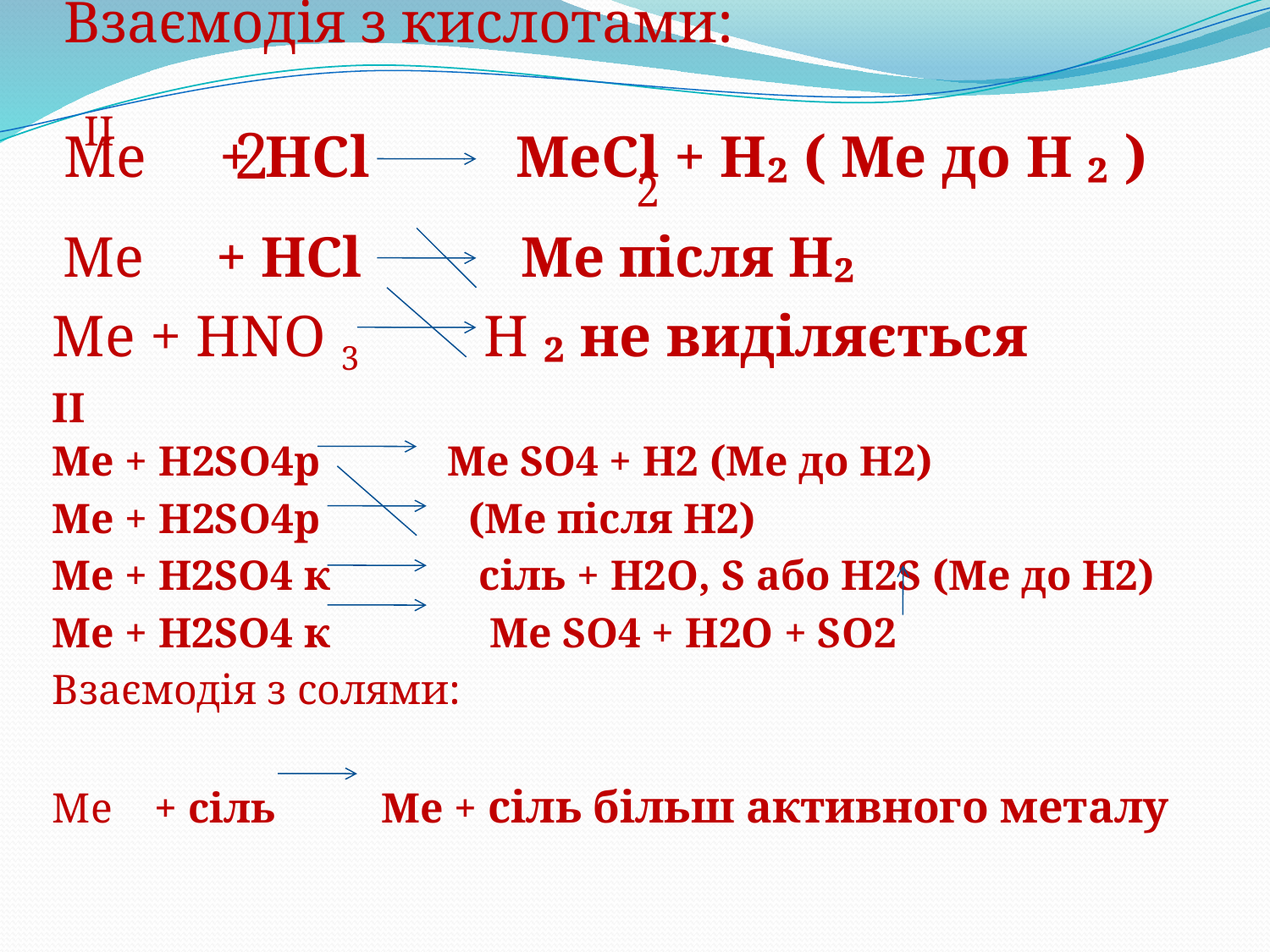

# Взаємодія з кислотами: Me     + HCl          МеCl + Н₂ ( Me до H ₂ )
   II

 Me     + HCl           Me після H₂
Me + HNO 3              H ₂ не виділяється
II
Me + H2SO4р            Me SO4 + H2 (Me до H2)
Me + H2SO4р              (Me після H2)
Me + H2SO4 к              cіль + H2O, S або H2S (Me до H2)
Me + H2SO4 к               Me SO4 + H2O + SO2
Взаємодія з солями:

Me    + сіль          Ме + сіль більш активного металу

  2
 2